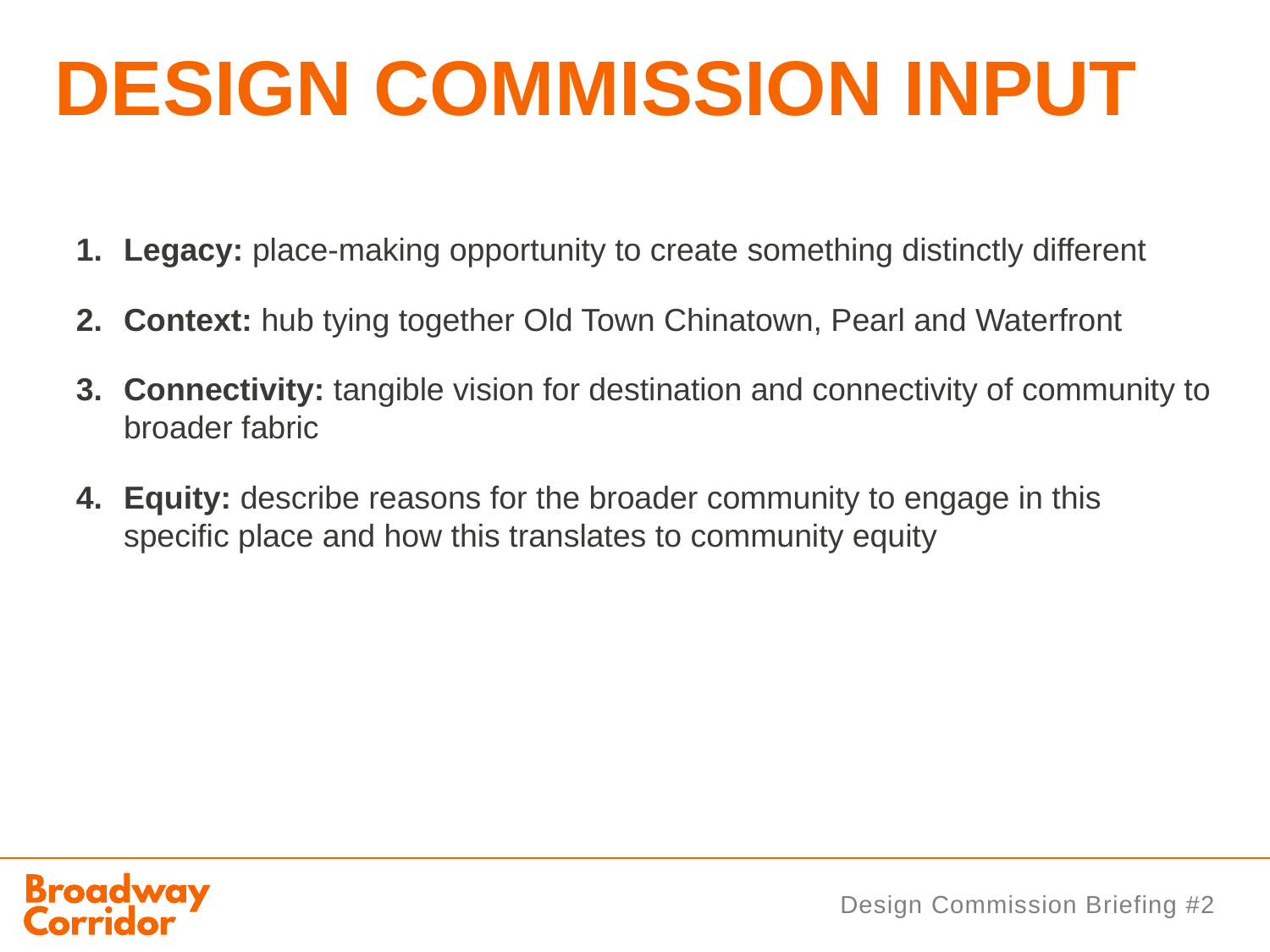

DESIGN COMMISSION INPUT

Legacy: place-making opportunity to create something distinctly different
Context: hub tying together Old Town Chinatown, Pearl and Waterfront
Connectivity: tangible vision for destination and connectivity of community to broader fabric
Equity: describe reasons for the broader community to engage in this specific place and how this translates to community equity